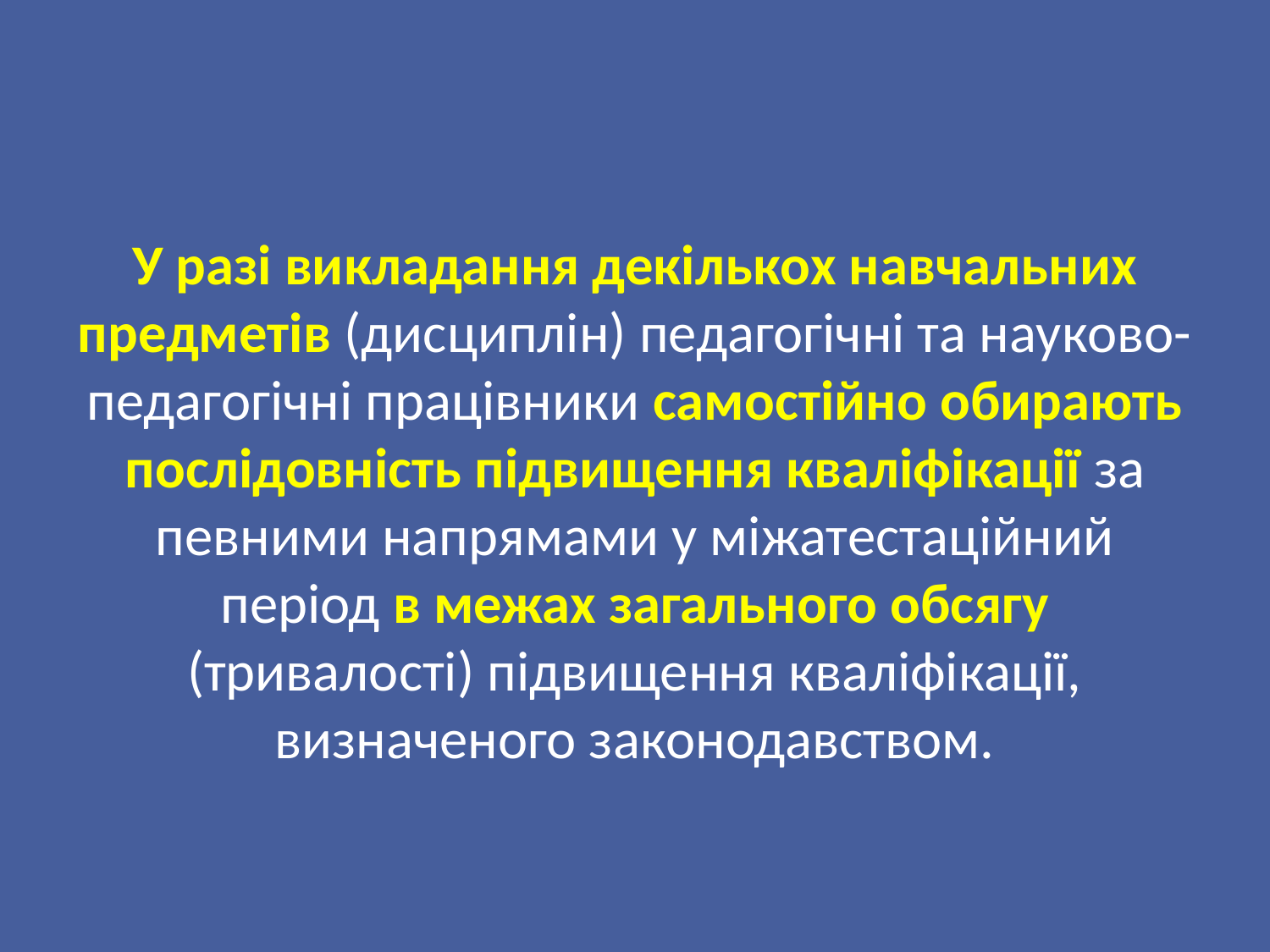

У разі викладання декількох навчальних предметів (дисциплін) педагогічні та науково-педагогічні працівники самостійно обирають послідовність підвищення кваліфікації за певними напрямами у міжатестаційний період в межах загального обсягу (тривалості) підвищення кваліфікації, визначеного законодавством.